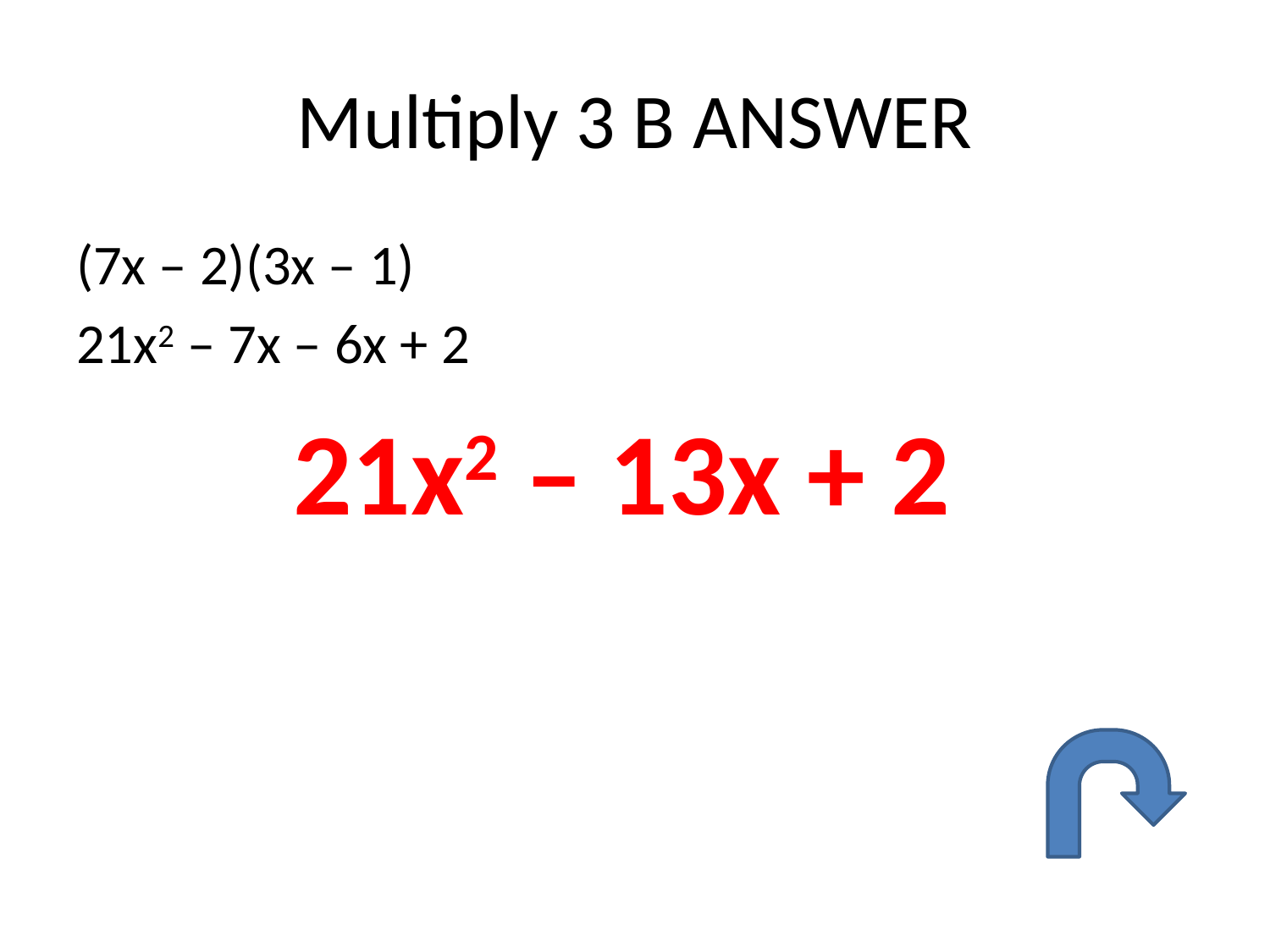

# Multiply 3 B ANSWER
(7x – 2)(3x – 1)
21x2 – 7x – 6x + 2
21x2 – 13x + 2